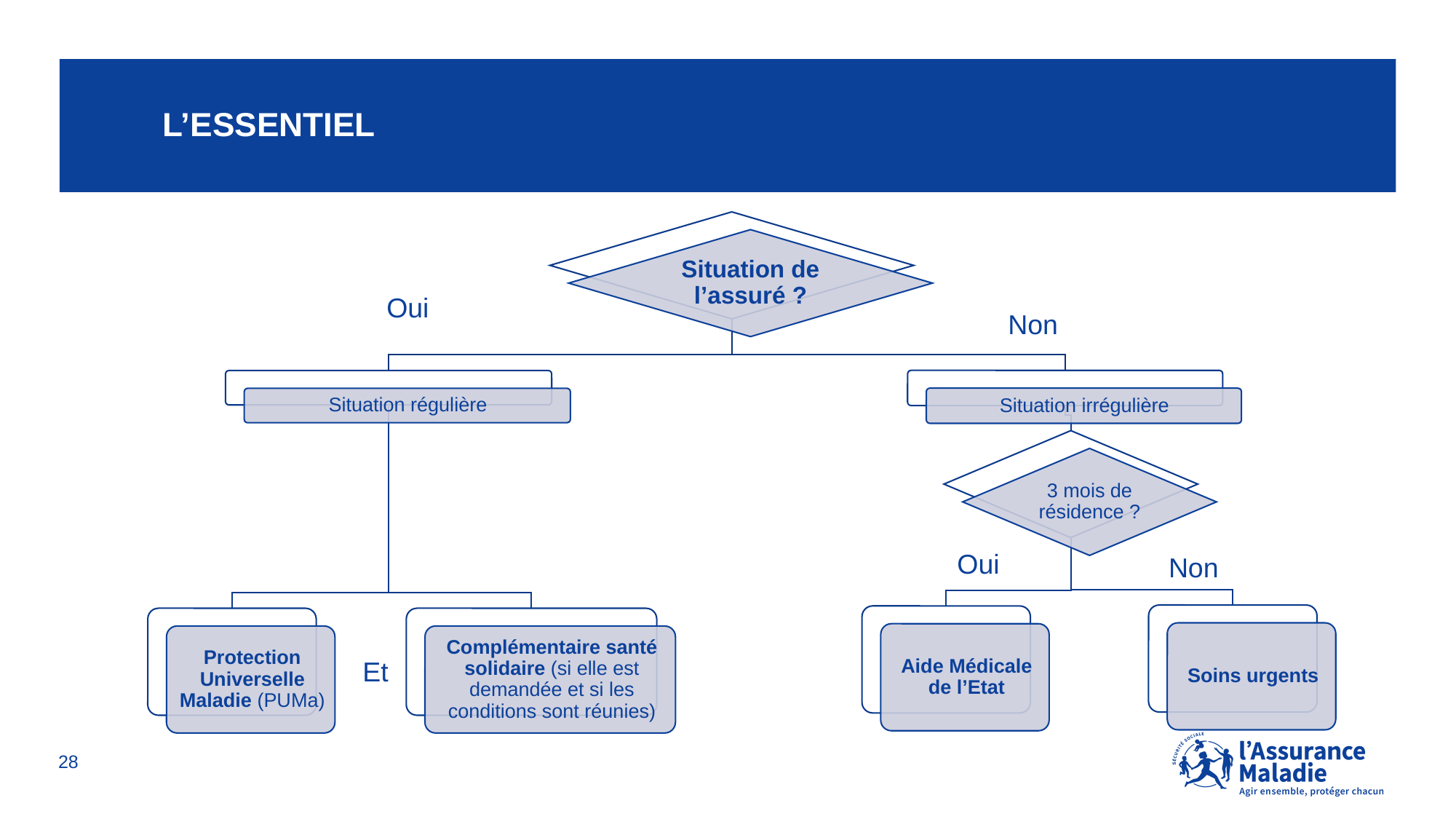

# L’essentiel
Situation de l’assuré ?
Situation régulière
Protection Universelle Maladie (PUMa)
Complémentaire santé solidaire (si elle est demandée et si les conditions sont réunies)
Situation irrégulière
3 mois de résidence ?
Aide Médicale de l’Etat
Soins urgents
Oui
Non
Oui
Non
Et
28